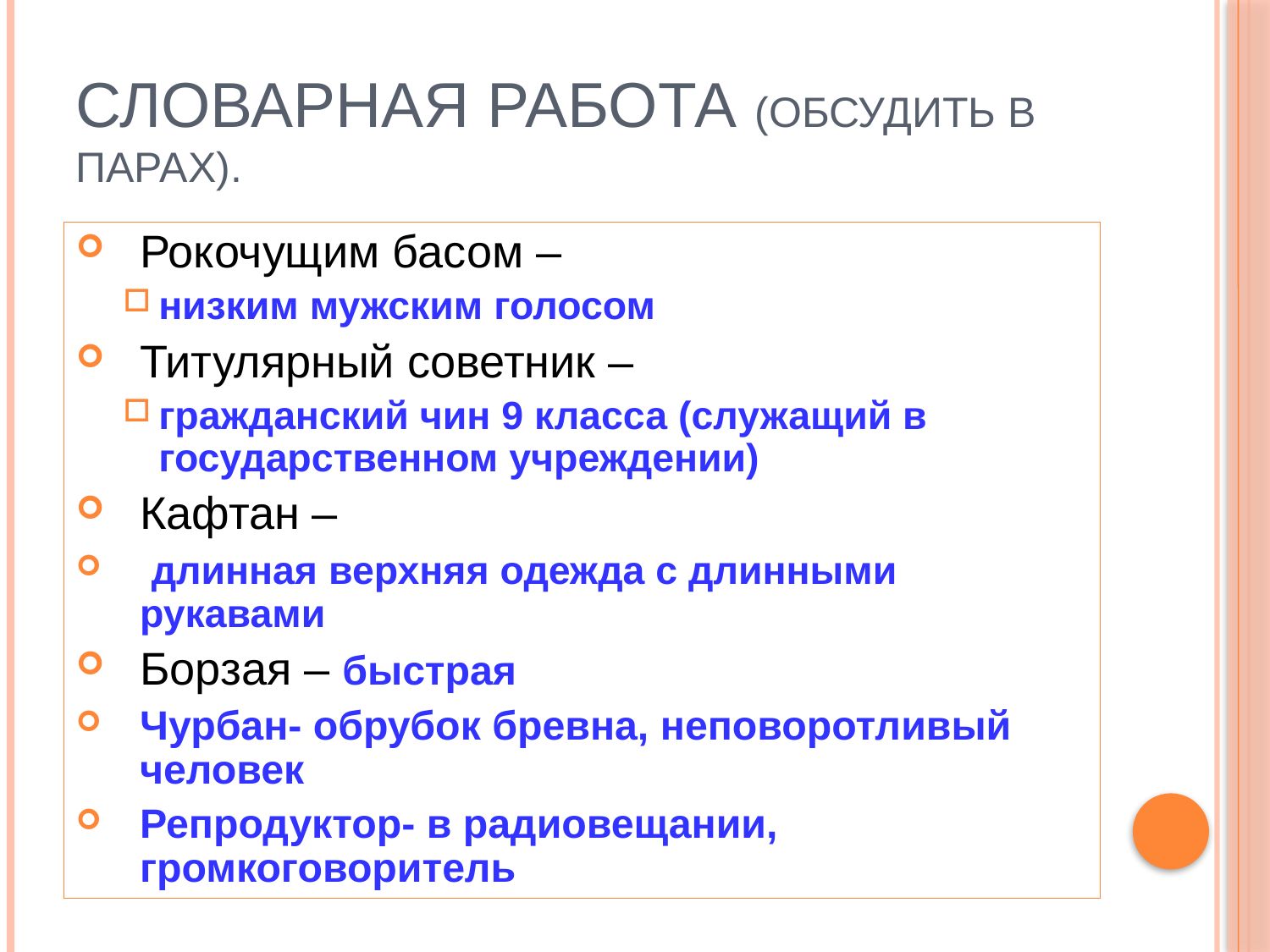

# Словарная работа (обсудить в парах).
Рокочущим басом –
низким мужским голосом
Титулярный советник –
гражданский чин 9 класса (служащий в государственном учреждении)
Кафтан –
 длинная верхняя одежда с длинными рукавами
Борзая – быстрая
Чурбан- обрубок бревна, неповоротливый человек
Репродуктор- в радиовещании, громкоговоритель